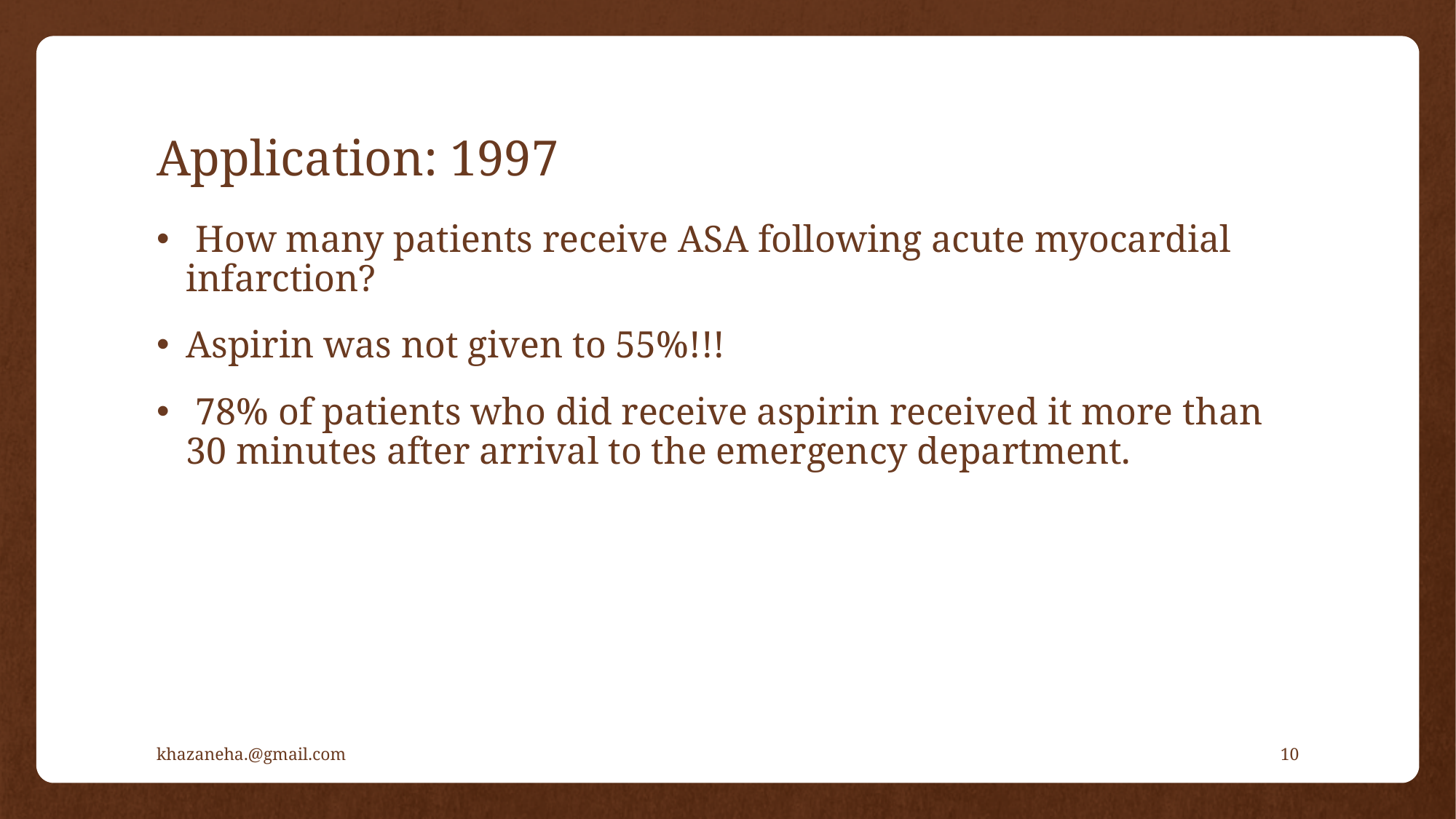

# Application: 1997
 How many patients receive ASA following acute myocardial infarction?
Aspirin was not given to 55%!!!
 78% of patients who did receive aspirin received it more than 30 minutes after arrival to the emergency department.
khazaneha.@gmail.com
10